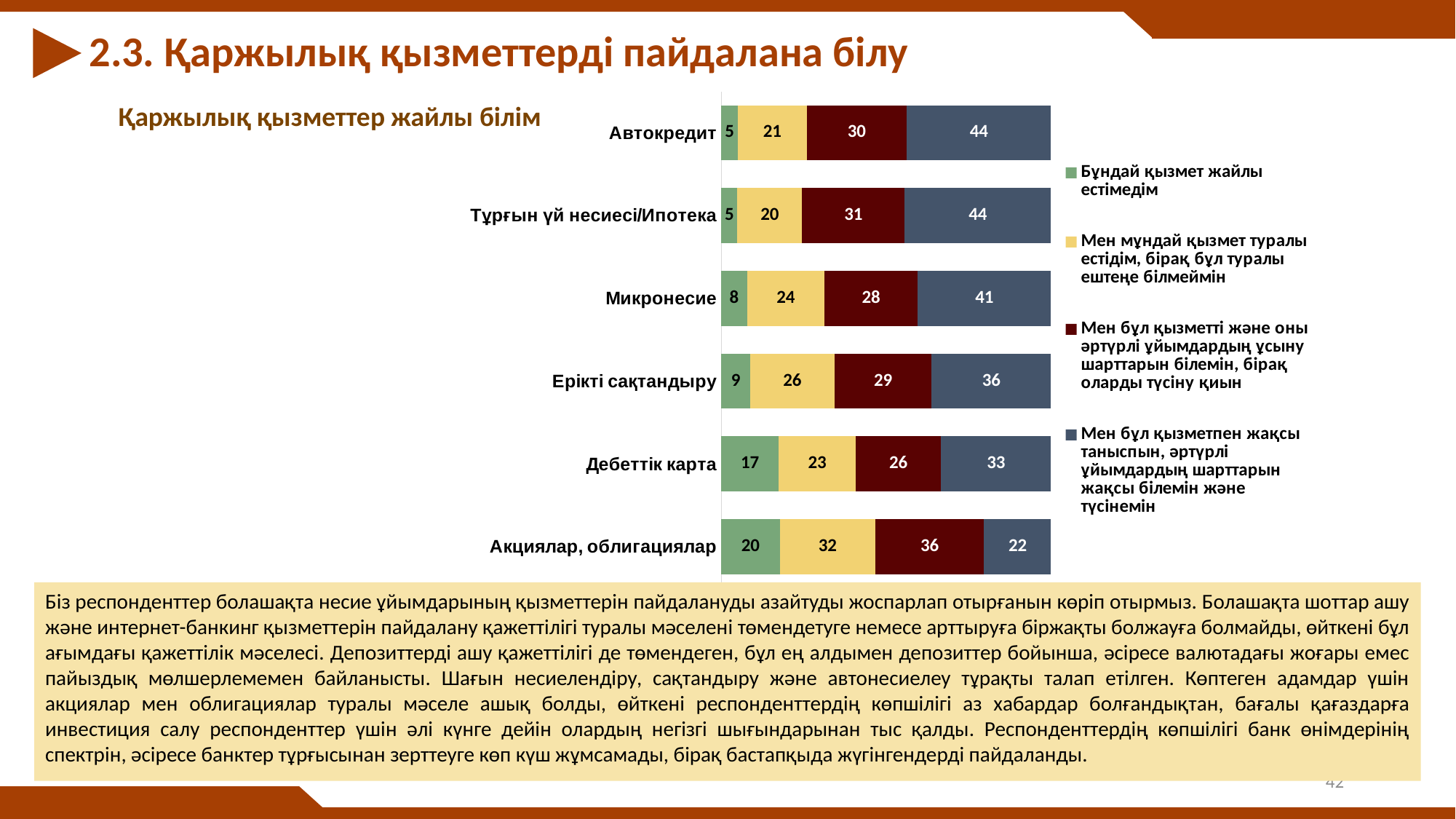

2.3. Қаржылық қызметтерді пайдалана білу

### Chart

| Category | Бұндай қызмет жайлы естімедім | Мен мұндай қызмет туралы естідім, бірақ бұл туралы ештеңе білмеймін | Мен бұл қызметті және оны әртүрлі ұйымдардың ұсыну шарттарын білемін, бірақ оларды түсіну қиын | Мен бұл қызметпен жақсы таныспын, әртүрлі ұйымдардың шарттарын жақсы білемін және түсінемін |
|---|---|---|---|---|
| Автокредит | 5.0 | 20.9 | 30.4 | 43.8 |
| Тұрғын үй несиесі/Ипотека | 4.9 | 19.6 | 31.2 | 44.4 |
| Микронесие | 7.8 | 23.5 | 28.3 | 40.5 |
| Ерікті сақтандыру | 8.7 | 25.7 | 29.4 | 36.3 |
| Дебеттік карта | 17.4 | 23.4 | 25.9 | 33.4 |
| Акциялар, облигациялар | 19.5 | 31.8 | 36.3 | 22.3 |
Қаржылық қызметтер жайлы білім
Біз респонденттер болашақта несие ұйымдарының қызметтерін пайдалануды азайтуды жоспарлап отырғанын көріп отырмыз. Болашақта шоттар ашу және интернет-банкинг қызметтерін пайдалану қажеттілігі туралы мәселені төмендетуге немесе арттыруға біржақты болжауға болмайды, өйткені бұл ағымдағы қажеттілік мәселесі. Депозиттерді ашу қажеттілігі де төмендеген, бұл ең алдымен депозиттер бойынша, әсіресе валютадағы жоғары емес пайыздық мөлшерлемемен байланысты. Шағын несиелендіру, сақтандыру және автонесиелеу тұрақты талап етілген. Көптеген адамдар үшін акциялар мен облигациялар туралы мәселе ашық болды, өйткені респонденттердің көпшілігі аз хабардар болғандықтан, бағалы қағаздарға инвестиция салу респонденттер үшін әлі күнге дейін олардың негізгі шығындарынан тыс қалды. Респонденттердің көпшілігі банк өнімдерінің спектрін, әсіресе банктер тұрғысынан зерттеуге көп күш жұмсамады, бірақ бастапқыда жүгінгендерді пайдаланды.
42